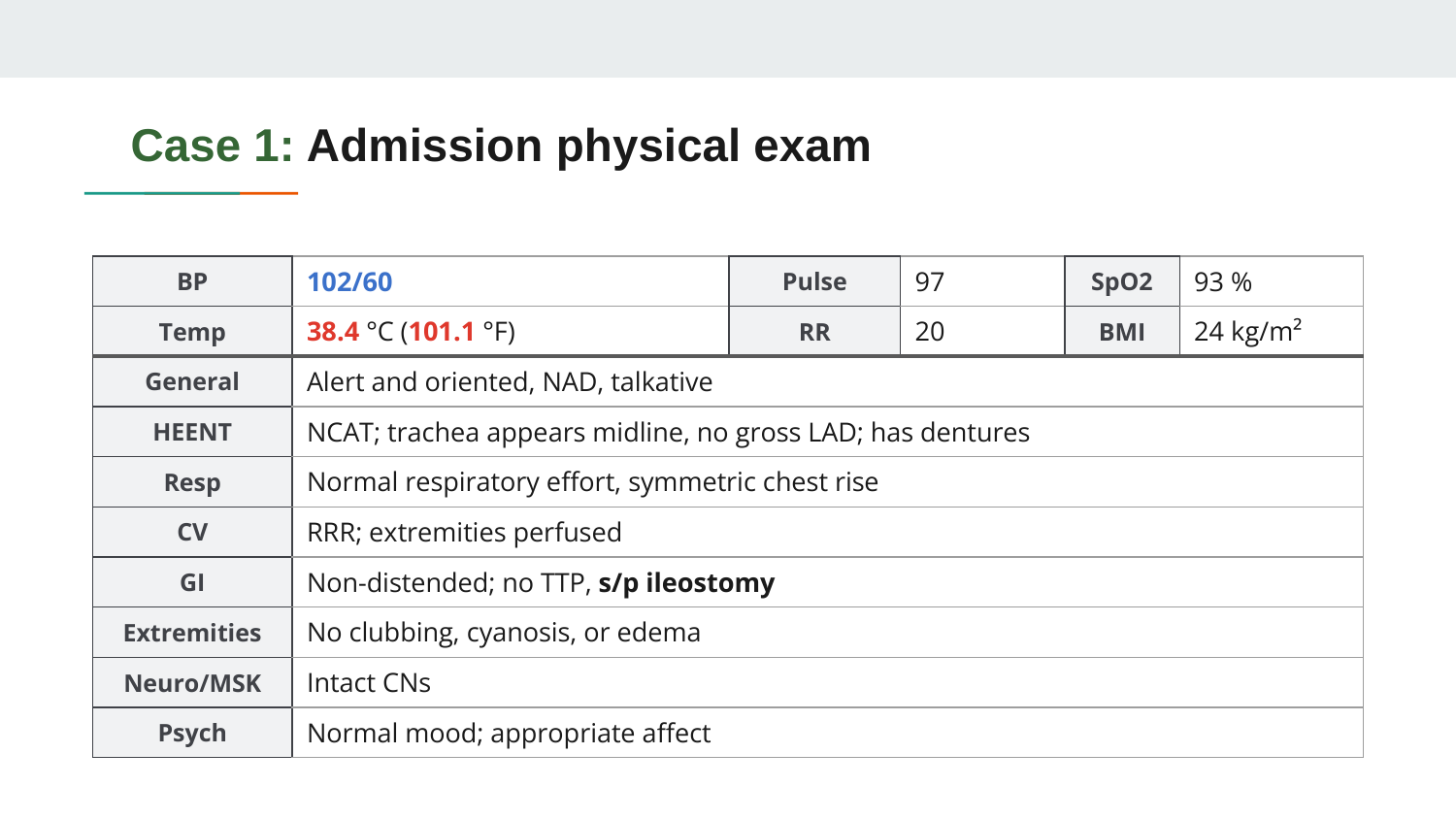

# Case 1: Admission physical exam
| BP | 102/60 | Pulse | 97 | SpO2 | 93 % |
| --- | --- | --- | --- | --- | --- |
| Temp | 38.4 °C (101.1 °F) | RR | 20 | BMI | 24 kg/m² |
| General | Alert and oriented, NAD, talkative |  |  |  |  |
| HEENT | NCAT; trachea appears midline, no gross LAD; has dentures |  |  |  |  |
| Resp | Normal respiratory effort, symmetric chest rise |  |  |  |  |
| CV | RRR; extremities perfused |  |  |  |  |
| GI | Non-distended; no TTP, s/p ileostomy |  |  |  |  |
| Extremities | No clubbing, cyanosis, or edema |  |  |  |  |
| Neuro/MSK | Intact CNs |  |  |  |  |
| Psych | Normal mood; appropriate affect |  |  |  |  |